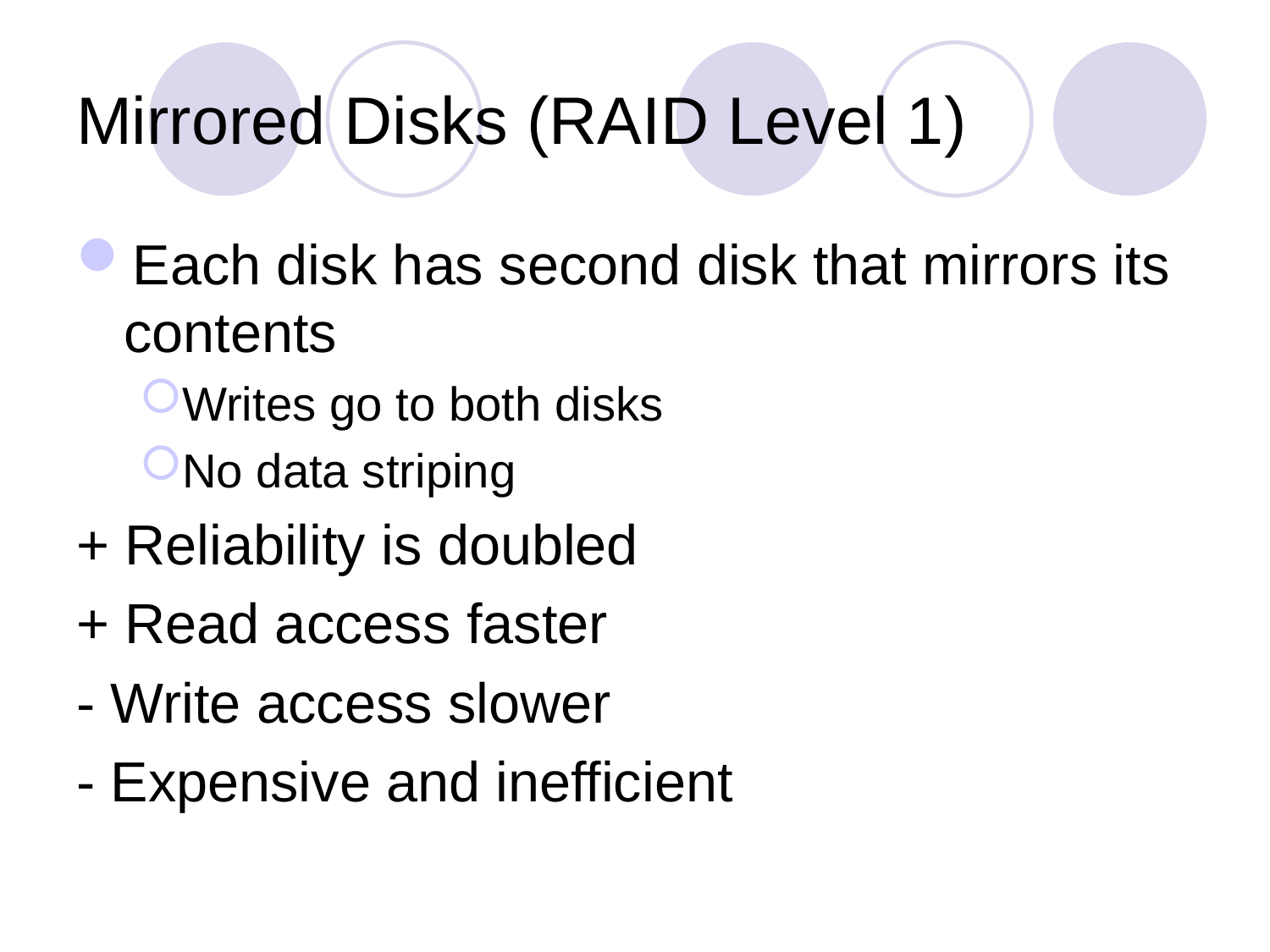

# Mirrored Disks (RAID Level 1)
Each disk has second disk that mirrors its contents
Writes go to both disks
No data striping
+ Reliability is doubled
+ Read access faster
- Write access slower
- Expensive and inefficient